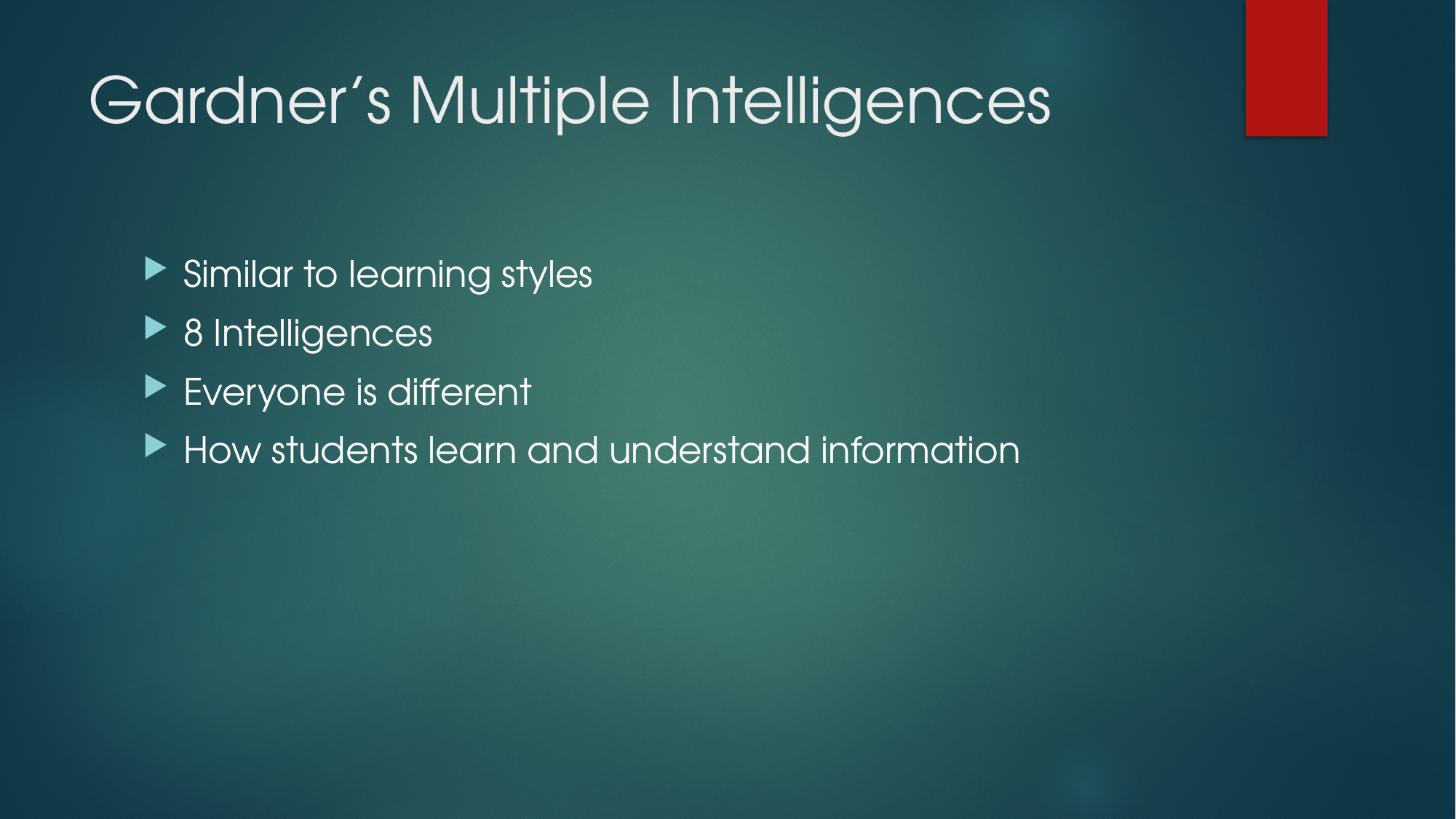

# Gardner’s Multiple Intelligences
Similar to learning styles
8 Intelligences
Everyone is different
How students learn and understand information